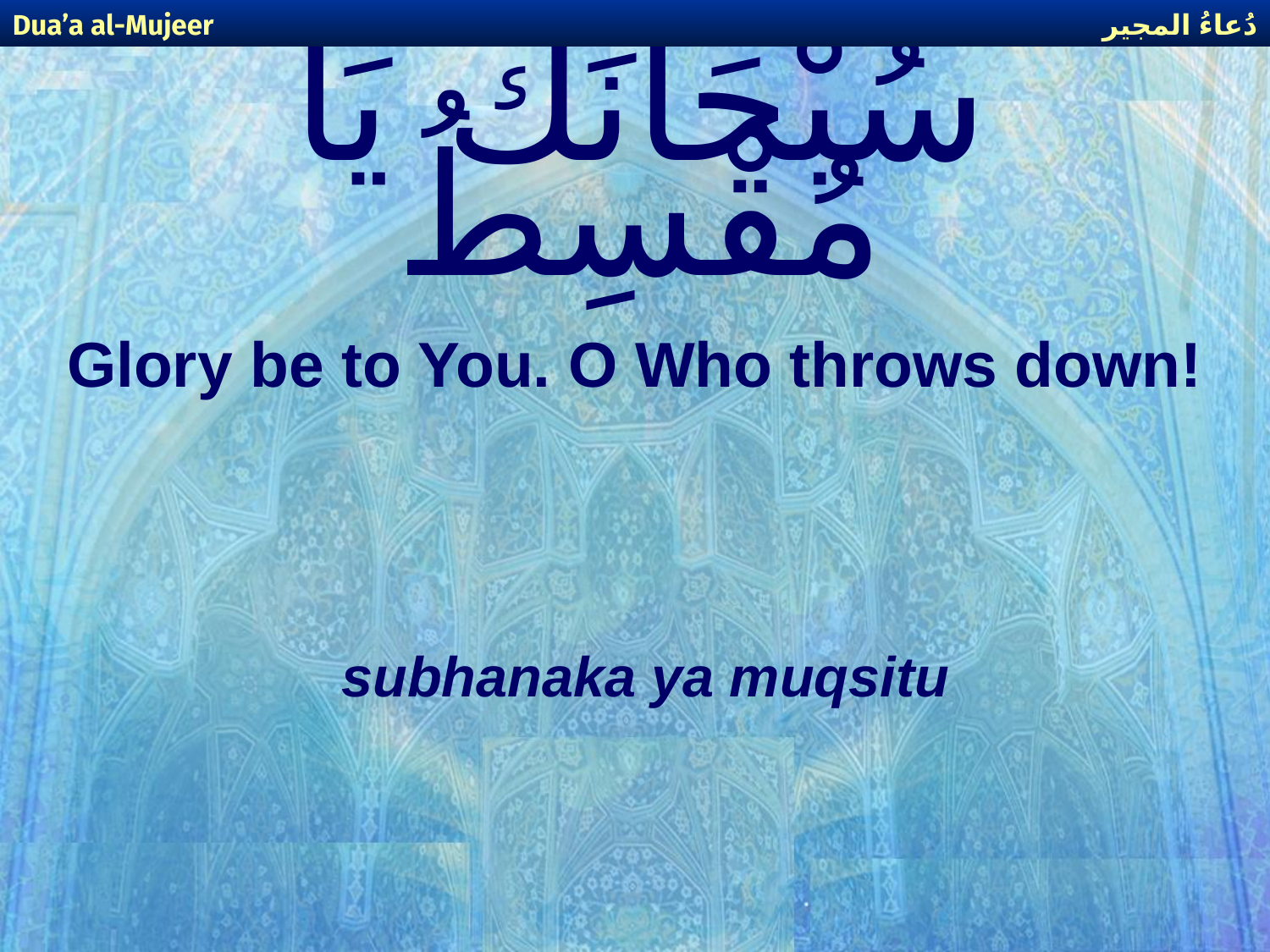

دُعاءُ المجير
Dua’a al-Mujeer
# سُبْحَانَكَ يَا مُقْسِطُ
Glory be to You. O Who throws down!
subhanaka ya muqsitu